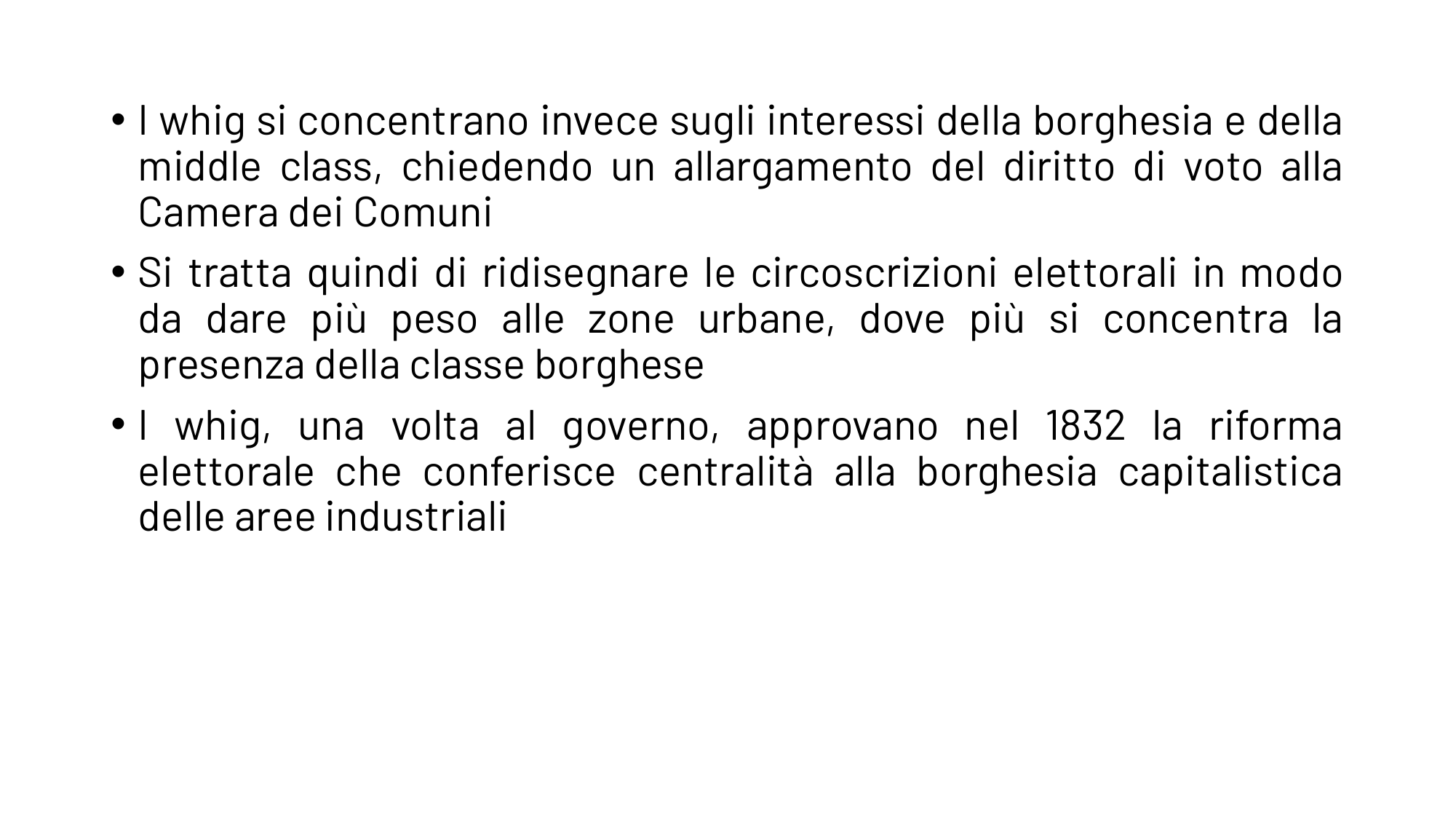

I whig si concentrano invece sugli interessi della borghesia e della middle class, chiedendo un allargamento del diritto di voto alla Camera dei Comuni
Si tratta quindi di ridisegnare le circoscrizioni elettorali in modo da dare più peso alle zone urbane, dove più si concentra la presenza della classe borghese
I whig, una volta al governo, approvano nel 1832 la riforma elettorale che conferisce centralità alla borghesia capitalistica delle aree industriali